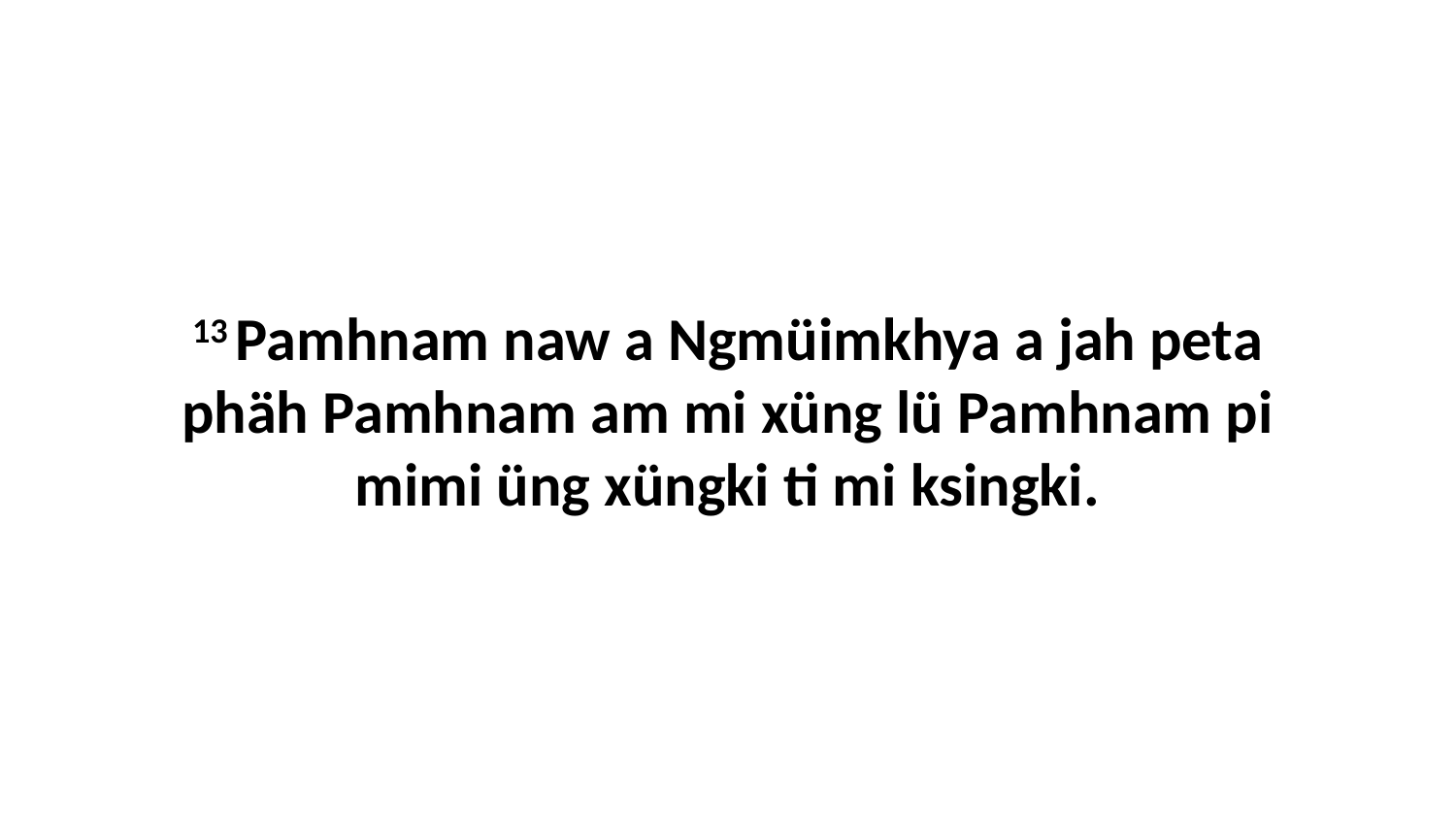

13 Pamhnam naw a Ngmüimkhya a jah peta phäh Pamhnam am mi xüng lü Pamhnam pi mimi üng xüngki ti mi ksingki.